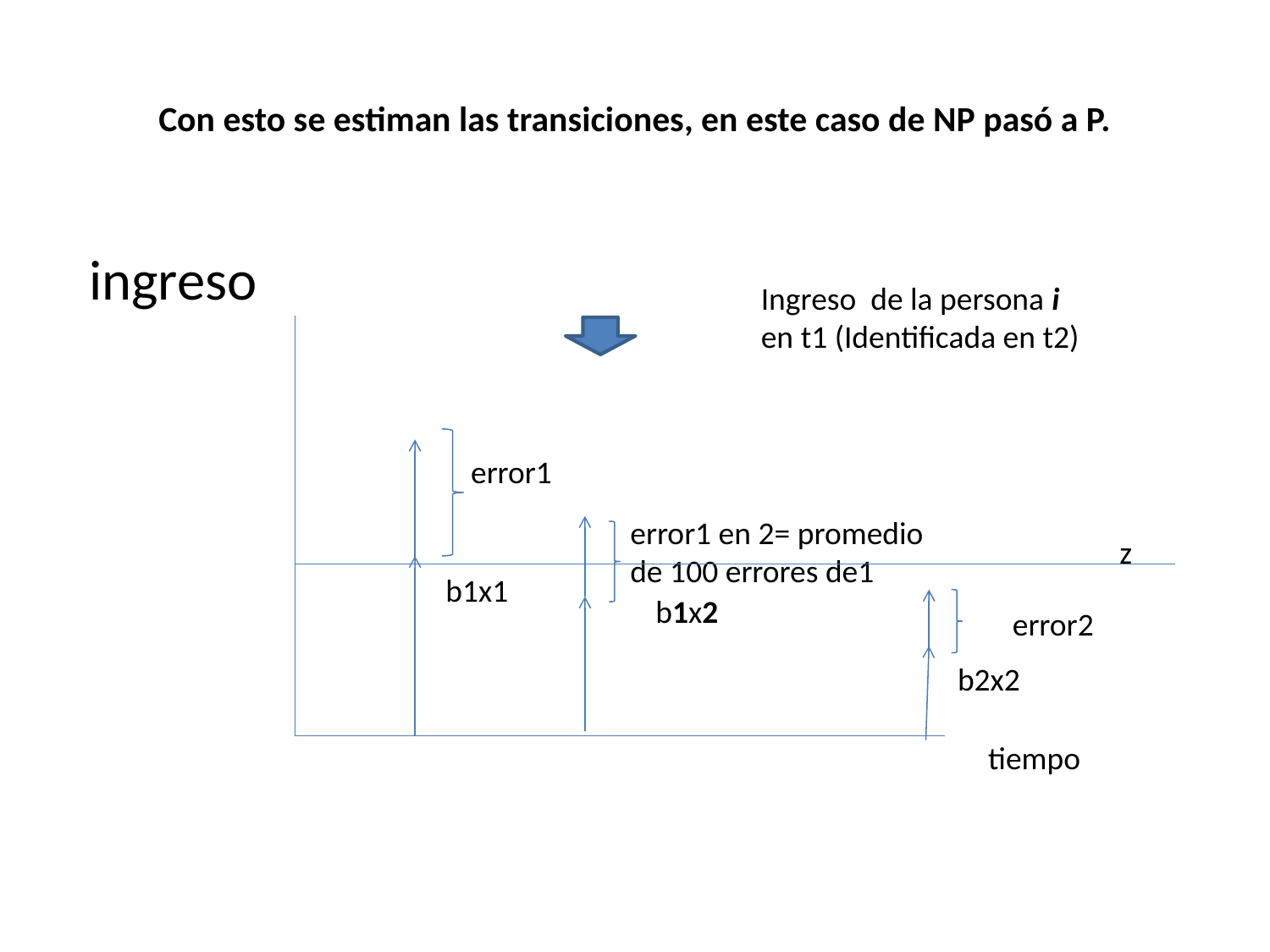

# Con esto se estiman las transiciones, en este caso de NP pasó a P.
ingreso
Ingreso  de la persona i
en t1 (Identificada en t2)

error1
error1 en 2= promedio
de 100 errores de1

z
b1x1
b1x2

error2
b2x2
tiempo